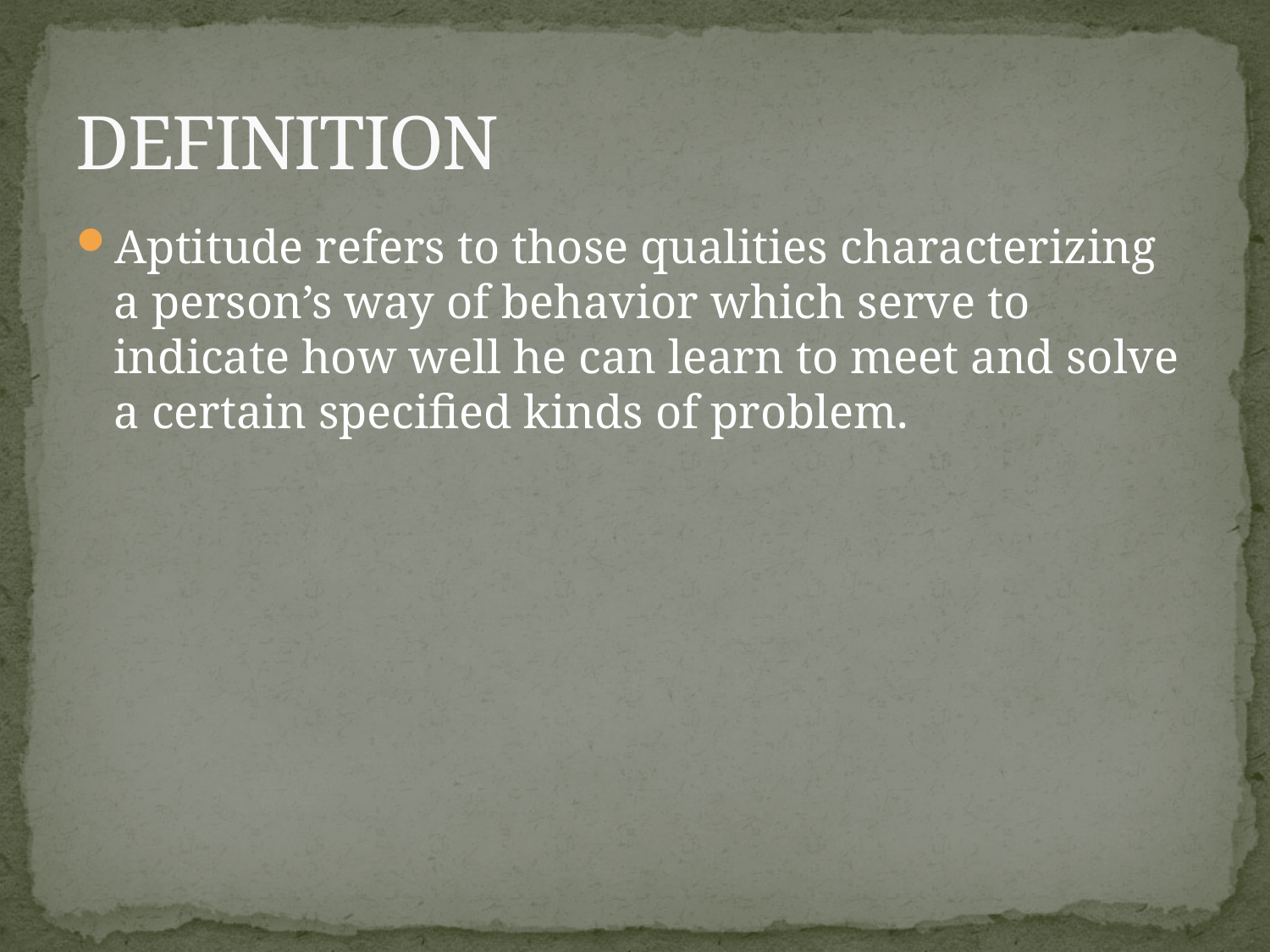

# DEFINITION
Aptitude refers to those qualities characterizing a person’s way of behavior which serve to indicate how well he can learn to meet and solve a certain specified kinds of problem.